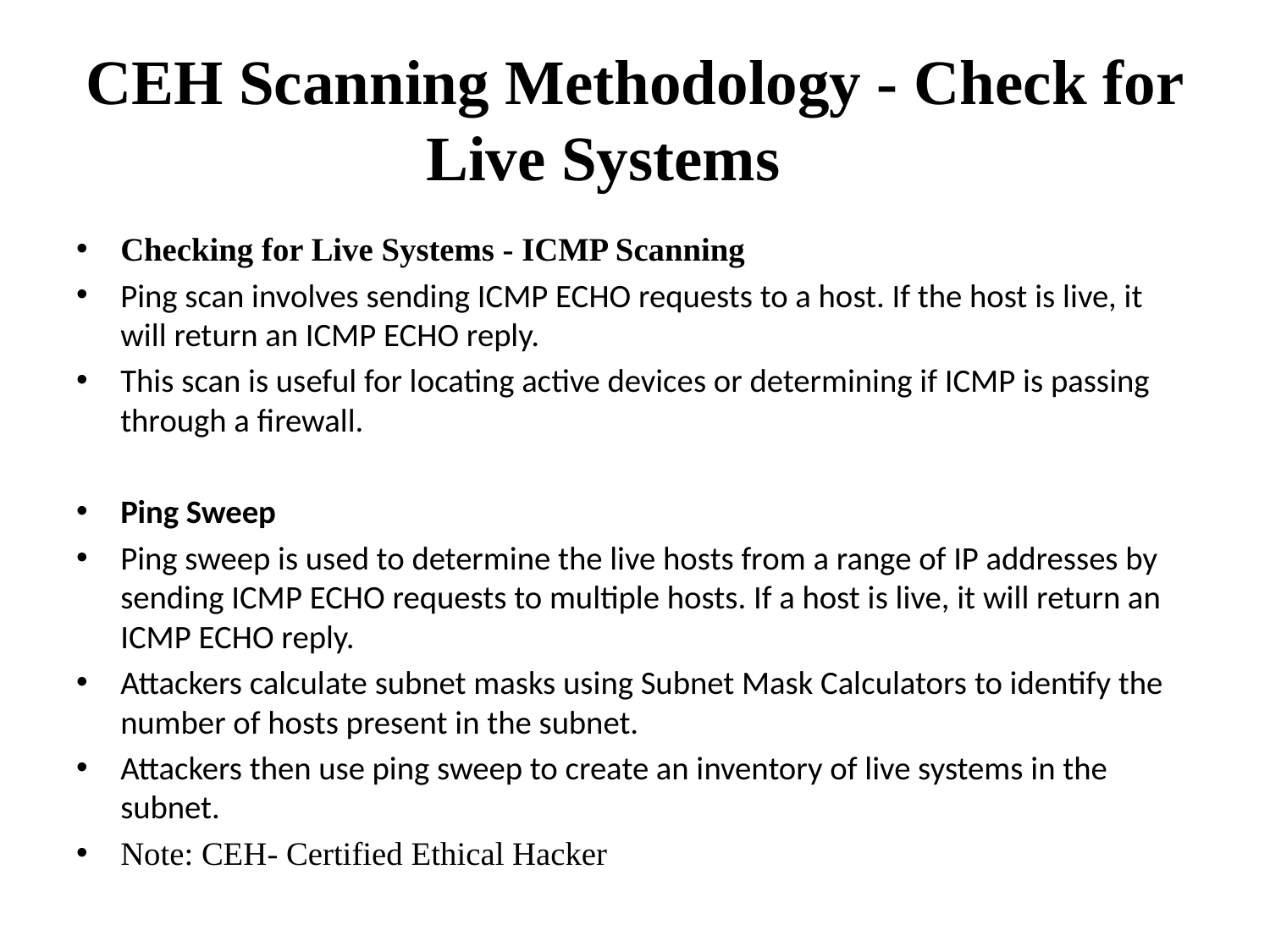

# CEH Scanning Methodology - Check for Live Systems
Checking for Live Systems - ICMP Scanning
Ping scan involves sending ICMP ECHO requests to a host. If the host is live, it will return an ICMP ECHO reply.
This scan is useful for locating active devices or determining if ICMP is passing through a firewall.

Ping Sweep
Ping sweep is used to determine the live hosts from a range of IP addresses by sending ICMP ECHO requests to multiple hosts. If a host is live, it will return an ICMP ECHO reply.
Attackers calculate subnet masks using Subnet Mask Calculators to identify the number of hosts present in the subnet.
Attackers then use ping sweep to create an inventory of live systems in the subnet.
Note: CEH- Certified Ethical Hacker